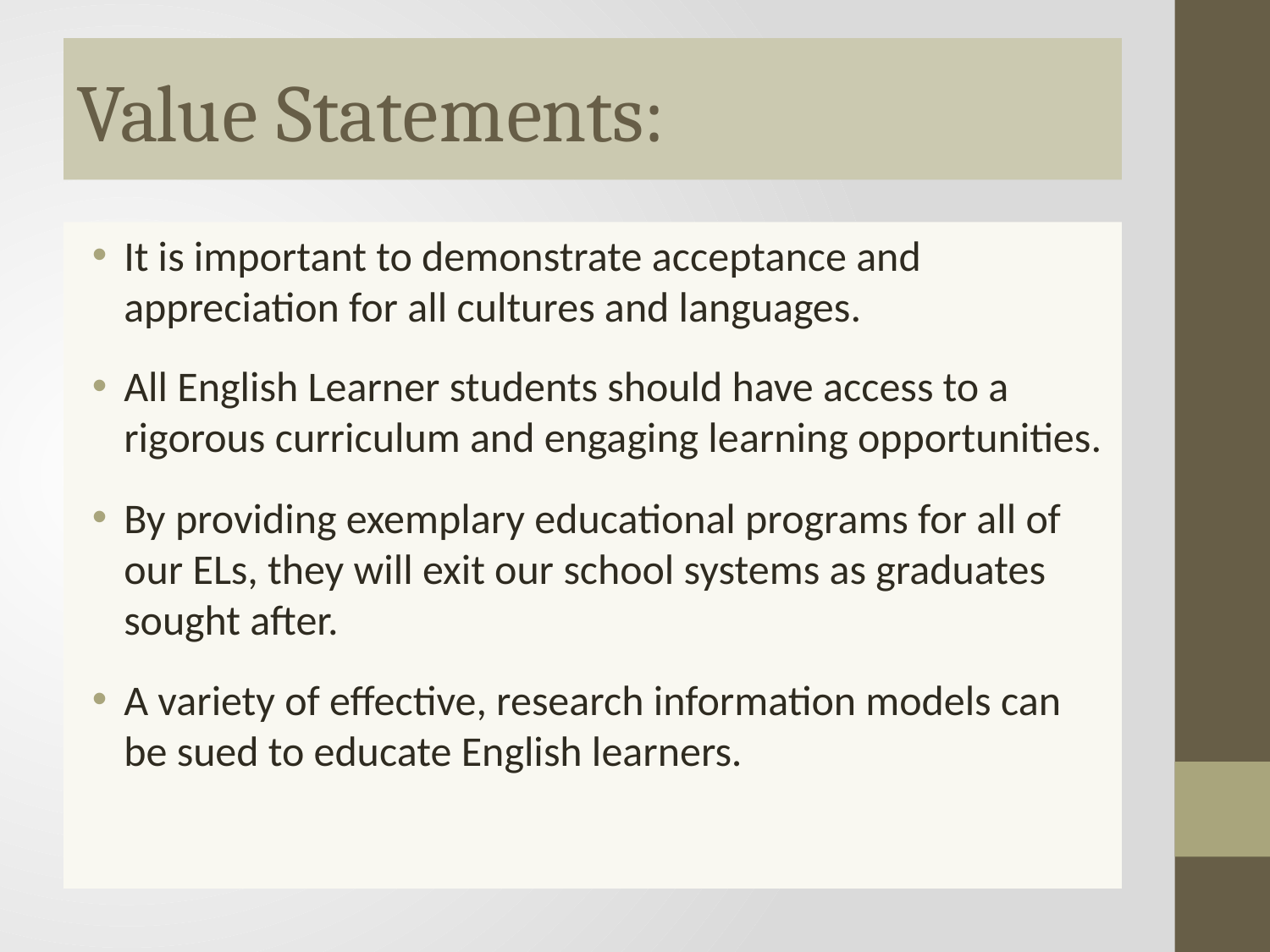

# Value Statements:
It is important to demonstrate acceptance and appreciation for all cultures and languages.
All English Learner students should have access to a rigorous curriculum and engaging learning opportunities.
By providing exemplary educational programs for all of our ELs, they will exit our school systems as graduates sought after.
A variety of effective, research information models can be sued to educate English learners.